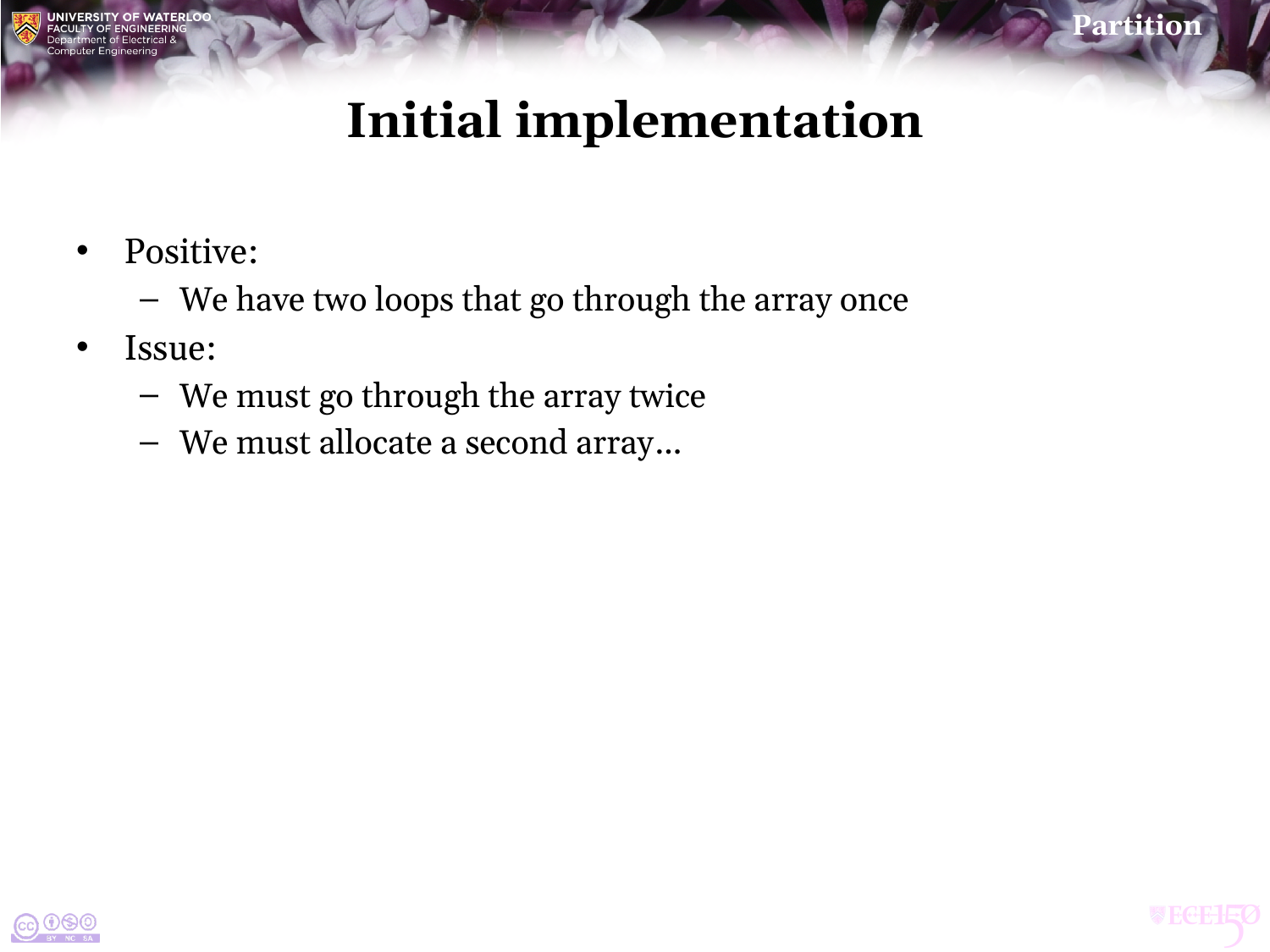

# Initial implementation
Positive:
We have two loops that go through the array once
Issue:
We must go through the array twice
We must allocate a second array…